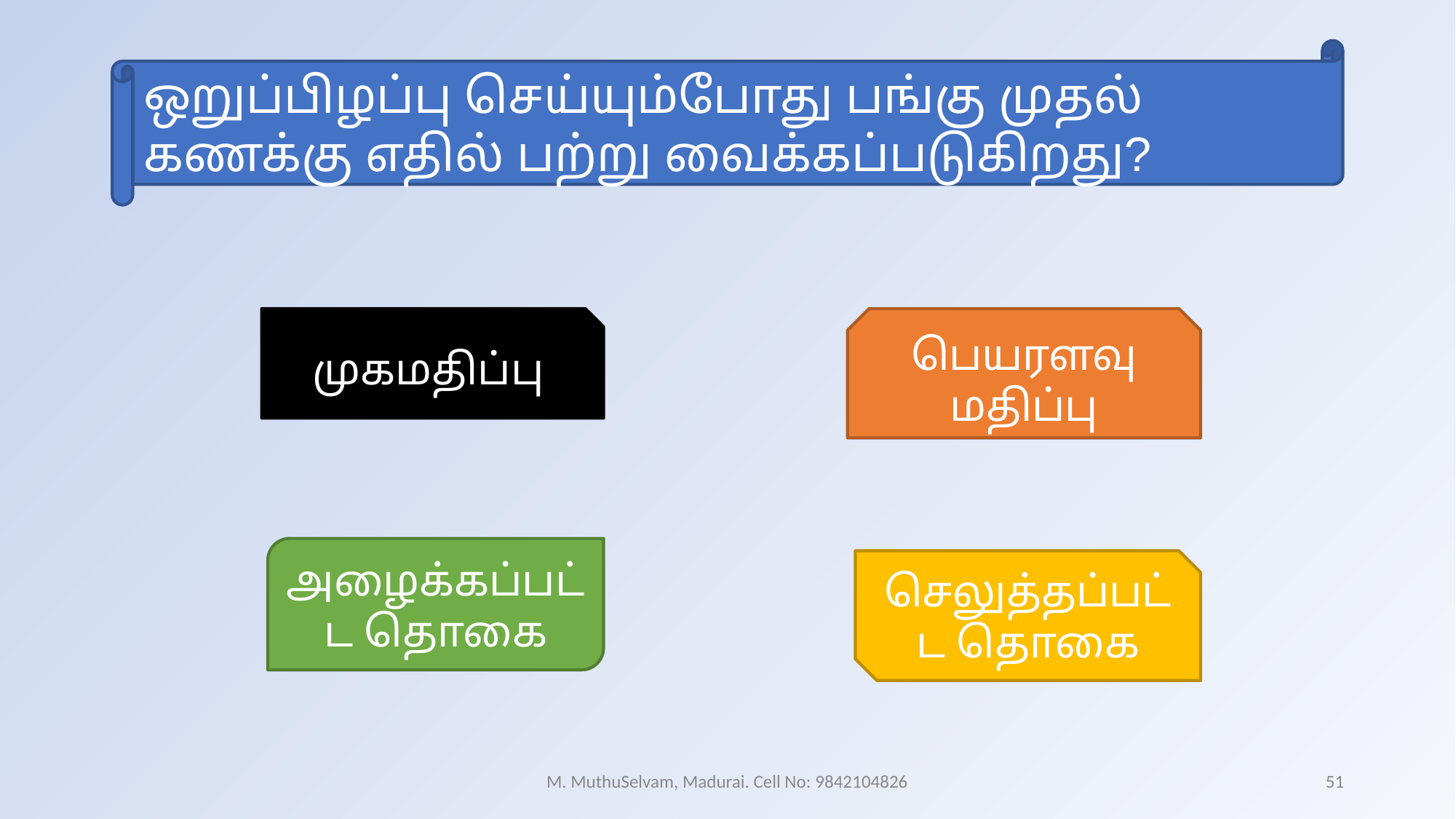

ஒறுப்பிழப்பு செய்யும்போது பங்கு முதல் கணக்கு எதில் பற்று வைக்கப்படுகிறது?
முகமதிப்பு
பெயரளவு மதிப்பு
அழைக்கப்பட்ட தொகை
செலுத்தப்பட்ட தொகை
M. MuthuSelvam, Madurai. Cell No: 9842104826
51